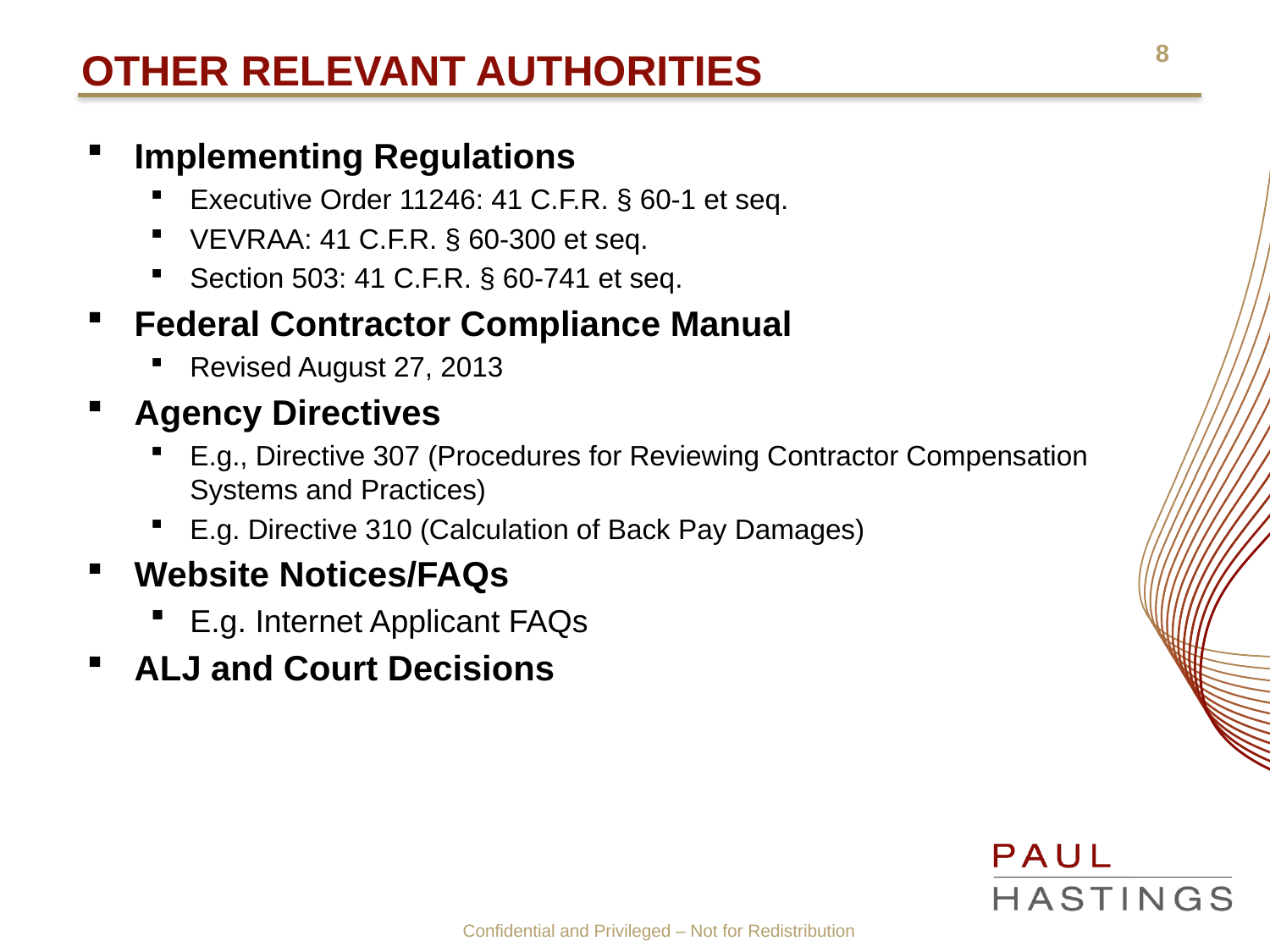

# Other relevant Authorities
Implementing Regulations
Executive Order 11246: 41 C.F.R. § 60-1 et seq.
VEVRAA: 41 C.F.R. § 60-300 et seq.
Section 503: 41 C.F.R. § 60-741 et seq.
Federal Contractor Compliance Manual
Revised August 27, 2013
Agency Directives
E.g., Directive 307 (Procedures for Reviewing Contractor Compensation Systems and Practices)
E.g. Directive 310 (Calculation of Back Pay Damages)
Website Notices/FAQs
E.g. Internet Applicant FAQs
ALJ and Court Decisions